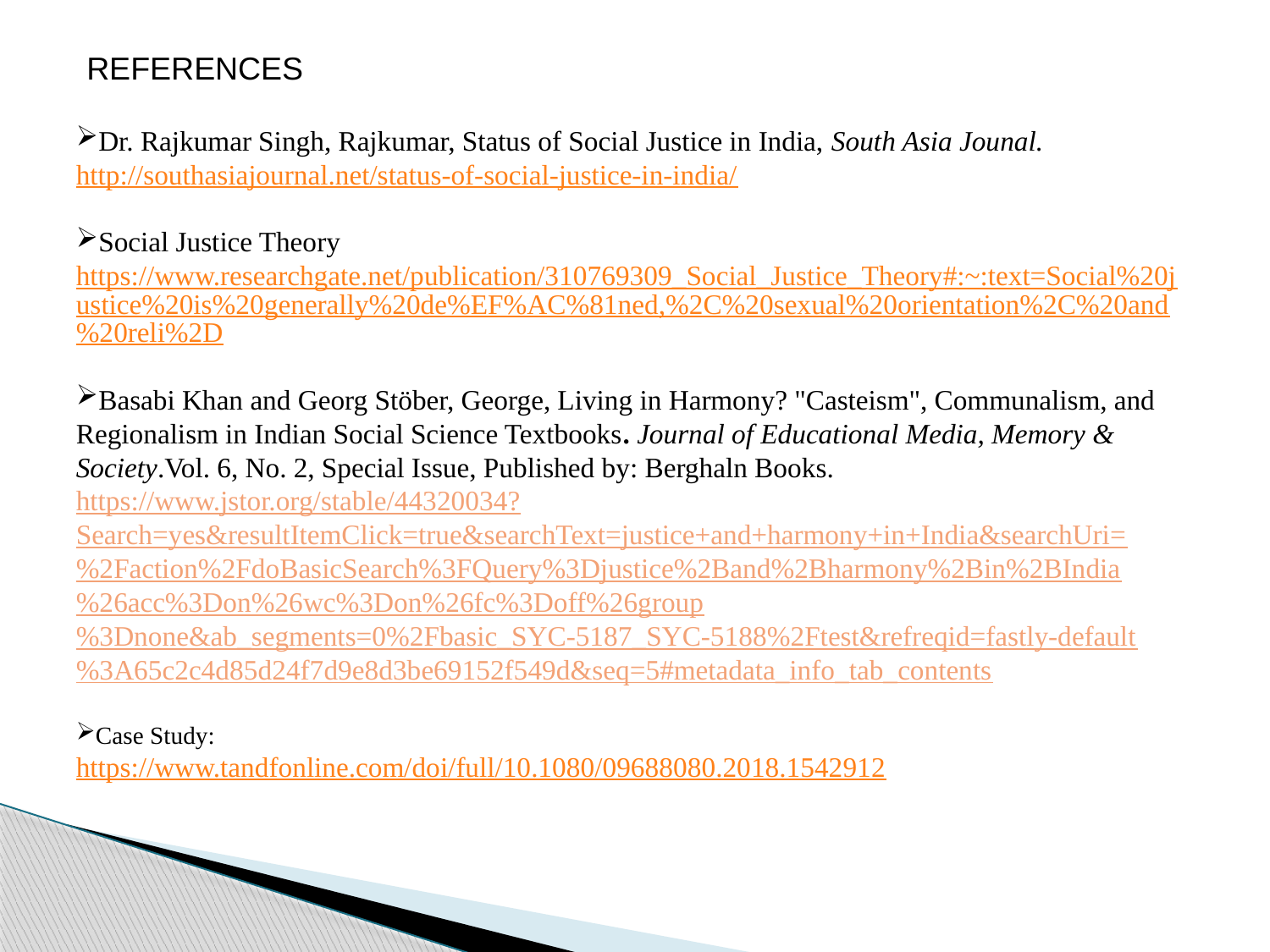

REFERENCES
Dr. Rajkumar Singh, Rajkumar, Status of Social Justice in India, South Asia Jounal.
http://southasiajournal.net/status-of-social-justice-in-india/

Social Justice Theory
https://www.researchgate.net/publication/310769309_Social_Justice_Theory#:~:text=Social%20justice%20is%20generally%20de%EF%AC%81ned,%2C%20sexual%20orientation%2C%20and%20reli%2D

Basabi Khan and Georg Stöber, George, Living in Harmony? "Casteism", Communalism, and Regionalism in Indian Social Science Textbooks. Journal of Educational Media, Memory & Society.Vol. 6, No. 2, Special Issue, Published by: Berghaln Books.
https://www.jstor.org/stable/44320034?Search=yes&resultItemClick=true&searchText=justice+and+harmony+in+India&searchUri=%2Faction%2FdoBasicSearch%3FQuery%3Djustice%2Band%2Bharmony%2Bin%2BIndia%26acc%3Don%26wc%3Don%26fc%3Doff%26group%3Dnone&ab_segments=0%2Fbasic_SYC-5187_SYC-5188%2Ftest&refreqid=fastly-default%3A65c2c4d85d24f7d9e8d3be69152f549d&seq=5#metadata_info_tab_contents

Case Study:
https://www.tandfonline.com/doi/full/10.1080/09688080.2018.1542912